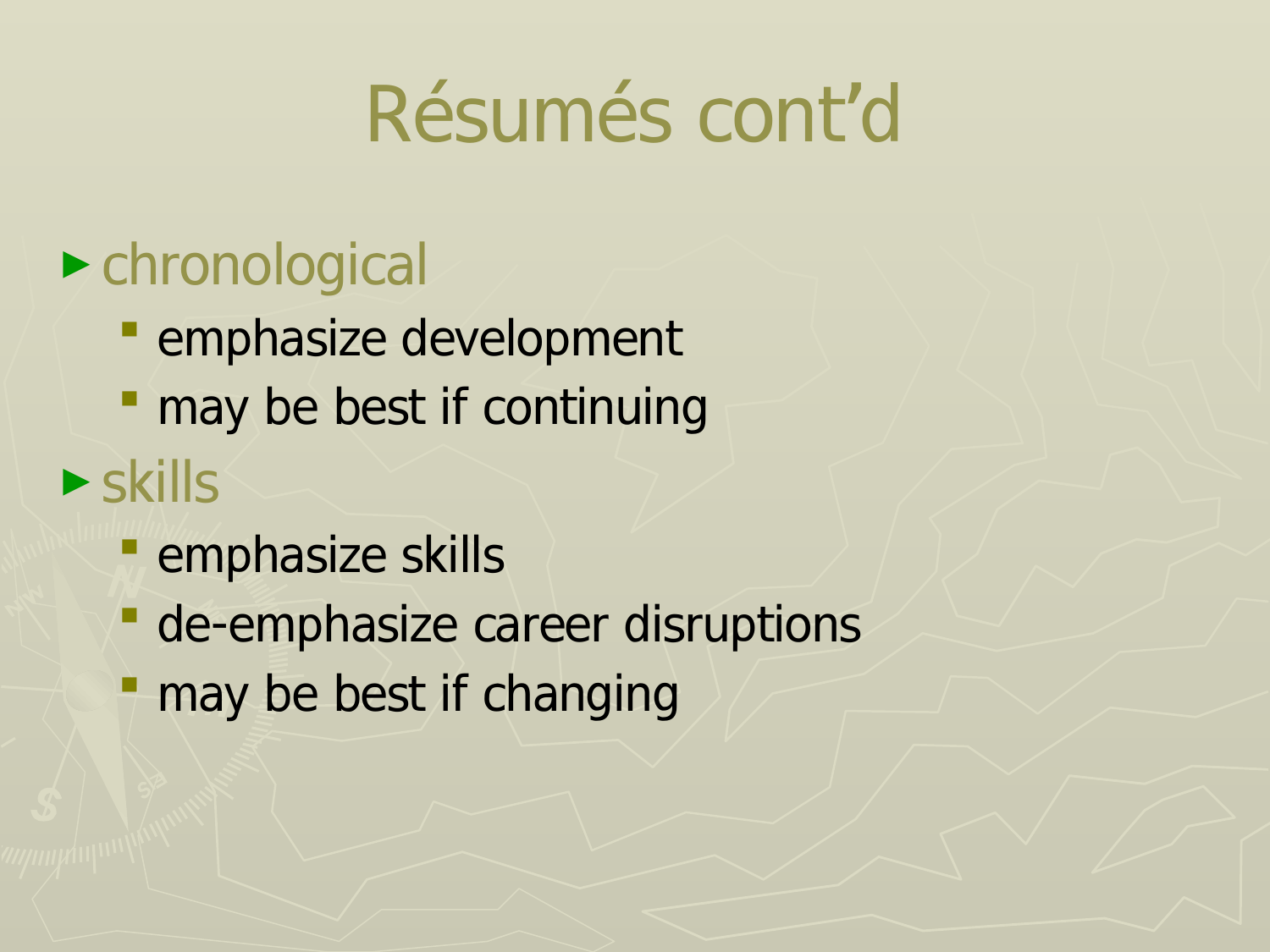

# Résumés cont’d
chronological
emphasize development
may be best if continuing
skills
emphasize skills
de-emphasize career disruptions
may be best if changing